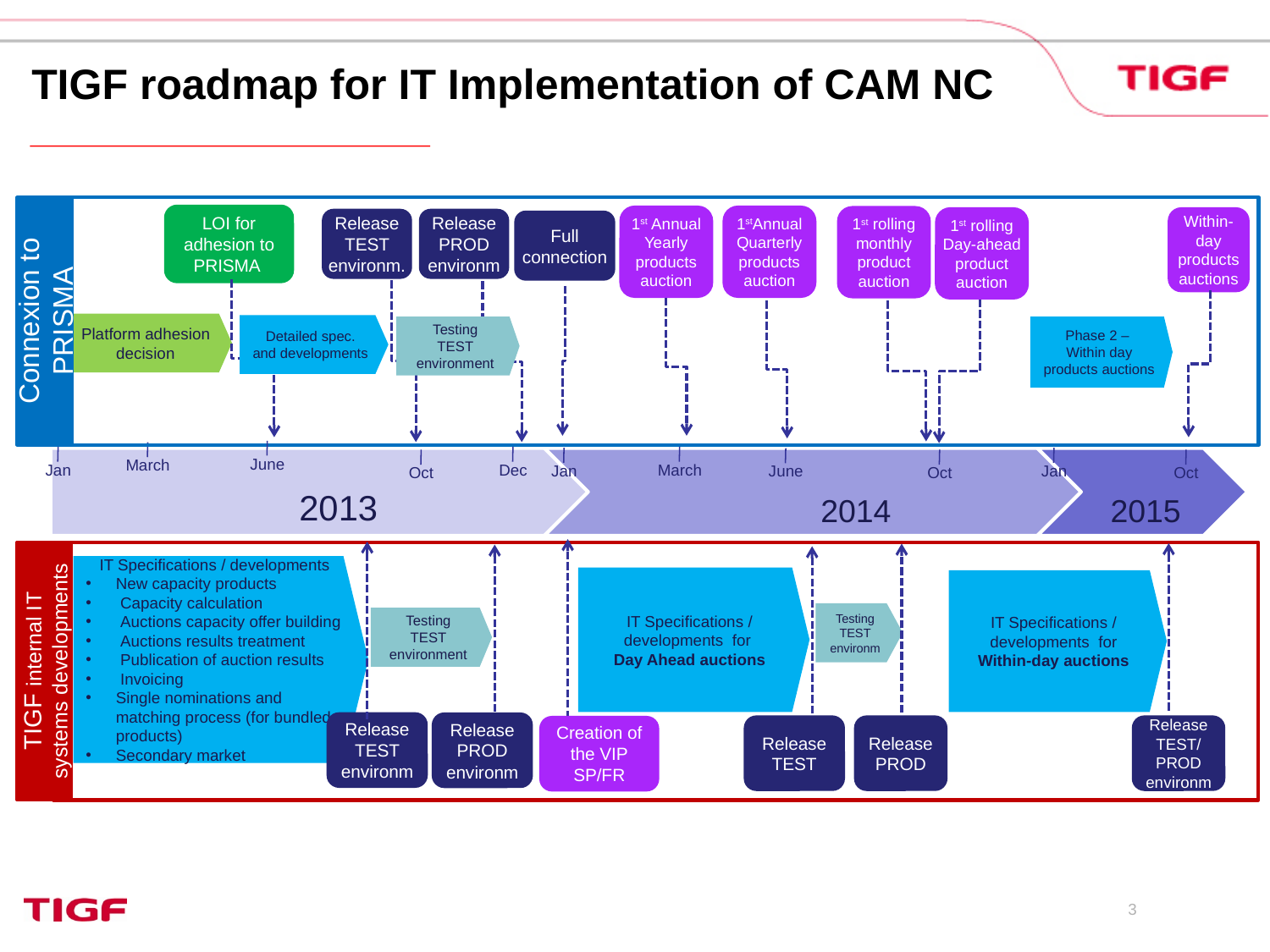

# TIGF roadmap for IT Implementation of CAM NC

LOI for adhesion to PRISMA
1st Annual Yearly products auction
1stAnnual Quarterly products auction
1st rolling monthly product auction
1st rolling Day-ahead product auction
Within-day products auctions
Release
TEST environm.
Release
PROD environm
Full connection
Connexion to PRISMA
Platform adhesion decision
Detailed spec. and developments
Testing
TEST environment
Phase 2 –
Within day products auctions
                        2013
2014
2015
June
March
Dec
Jan
March
Jan
Jan
June
Oct
Oct
Oct

IT Specifications / developments
New capacity products
 Capacity calculation
 Auctions capacity offer building
 Auctions results treatment
 Publication of auction results
 Invoicing
Single nominations and matching process (for bundled products)
Secondary market
IT Specifications / developments  for
Day Ahead auctions
IT Specifications / developments  for Within-day auctions
Testing
TEST environm
Testing
TEST environment
TIGF internal IT systems developments
Release
TEST environm
Release
PROD environm
Release
TEST
Release
PROD
Release TEST/
PROD environm
Creation of the VIP SP/FR
3